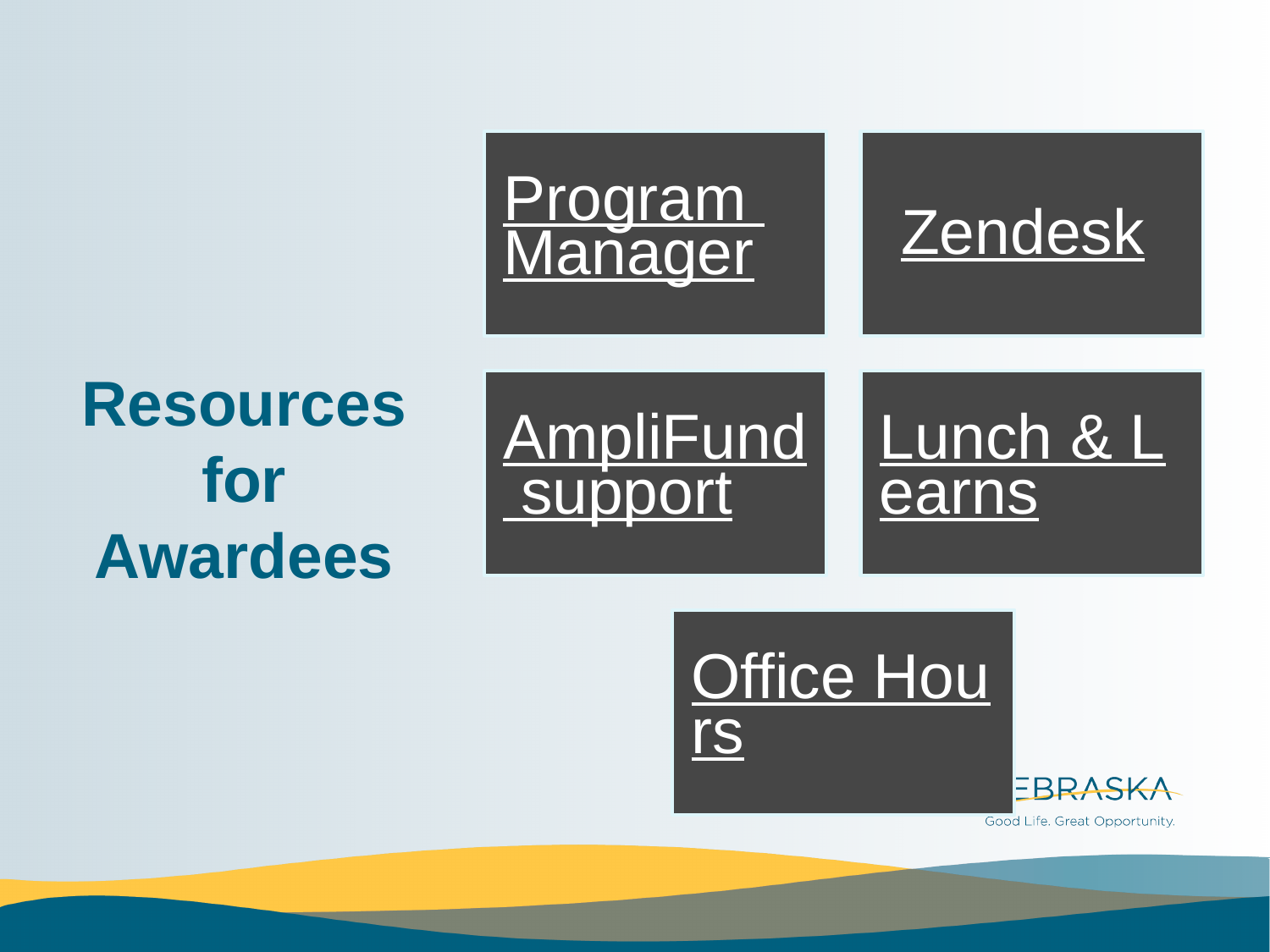

Program Manager
Zendesk
AmpliFund support
Lunch & Learns
Office Hours
# Resources for Awardees